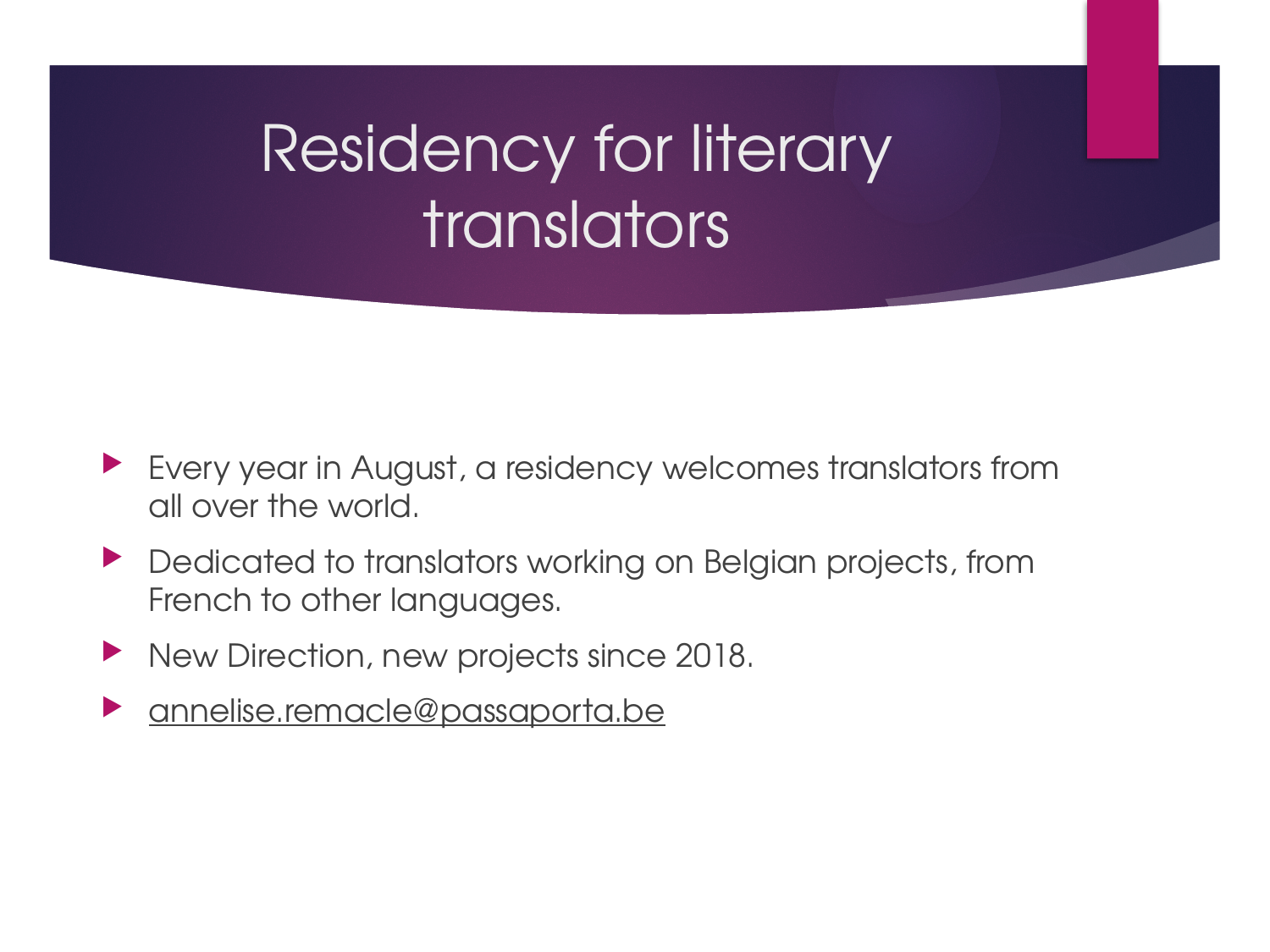

# Residency for literary translators
Every year in August, a residency welcomes translators from all over the world.
Dedicated to translators working on Belgian projects, from French to other languages.
New Direction, new projects since 2018.
annelise.remacle@passaporta.be